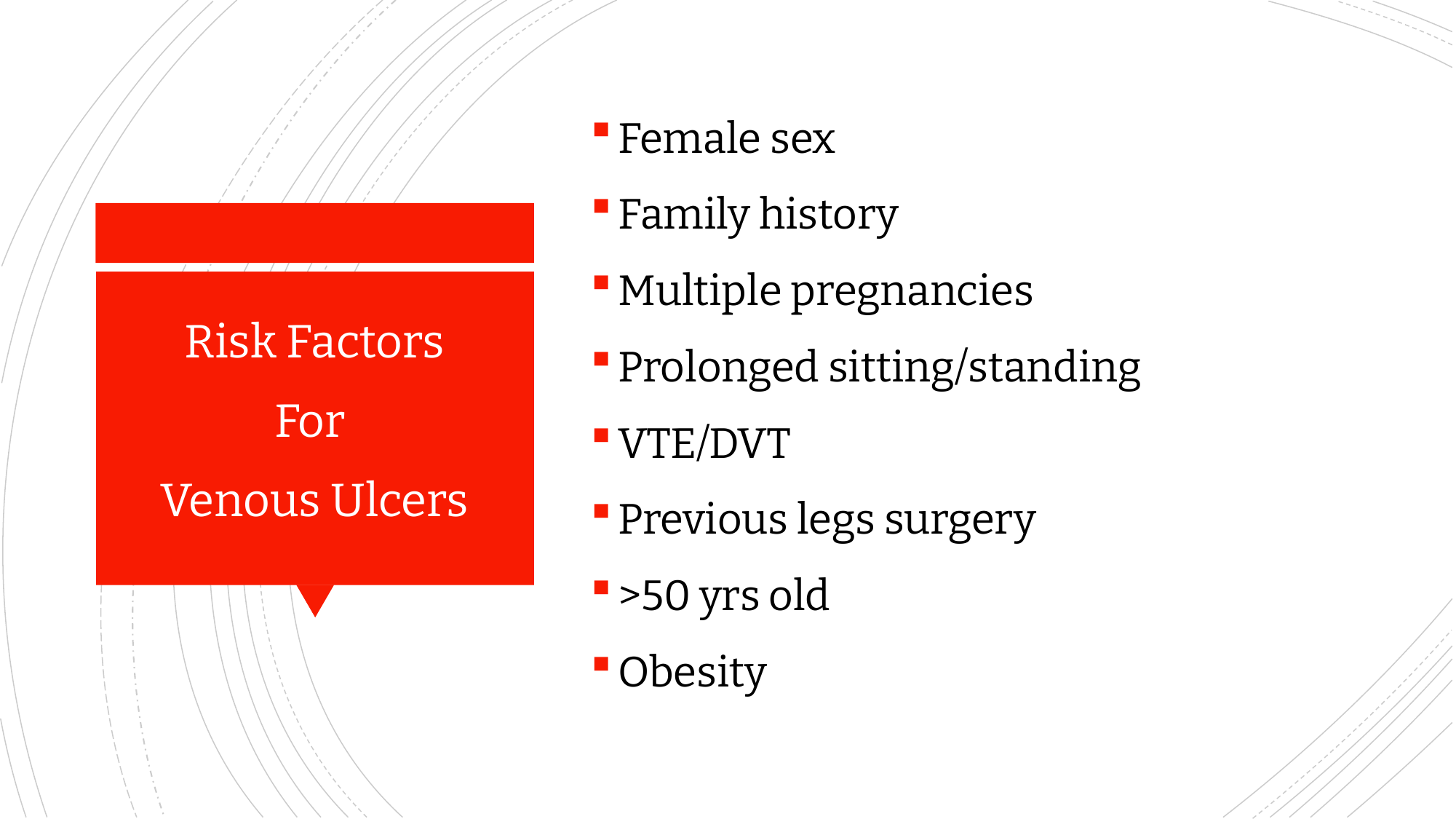

Female sex
Family history
Multiple pregnancies
Prolonged sitting/standing
VTE/DVT
Previous legs surgery
>50 yrs old
Obesity

# DD
Risk Factors
For
Venous Ulcers